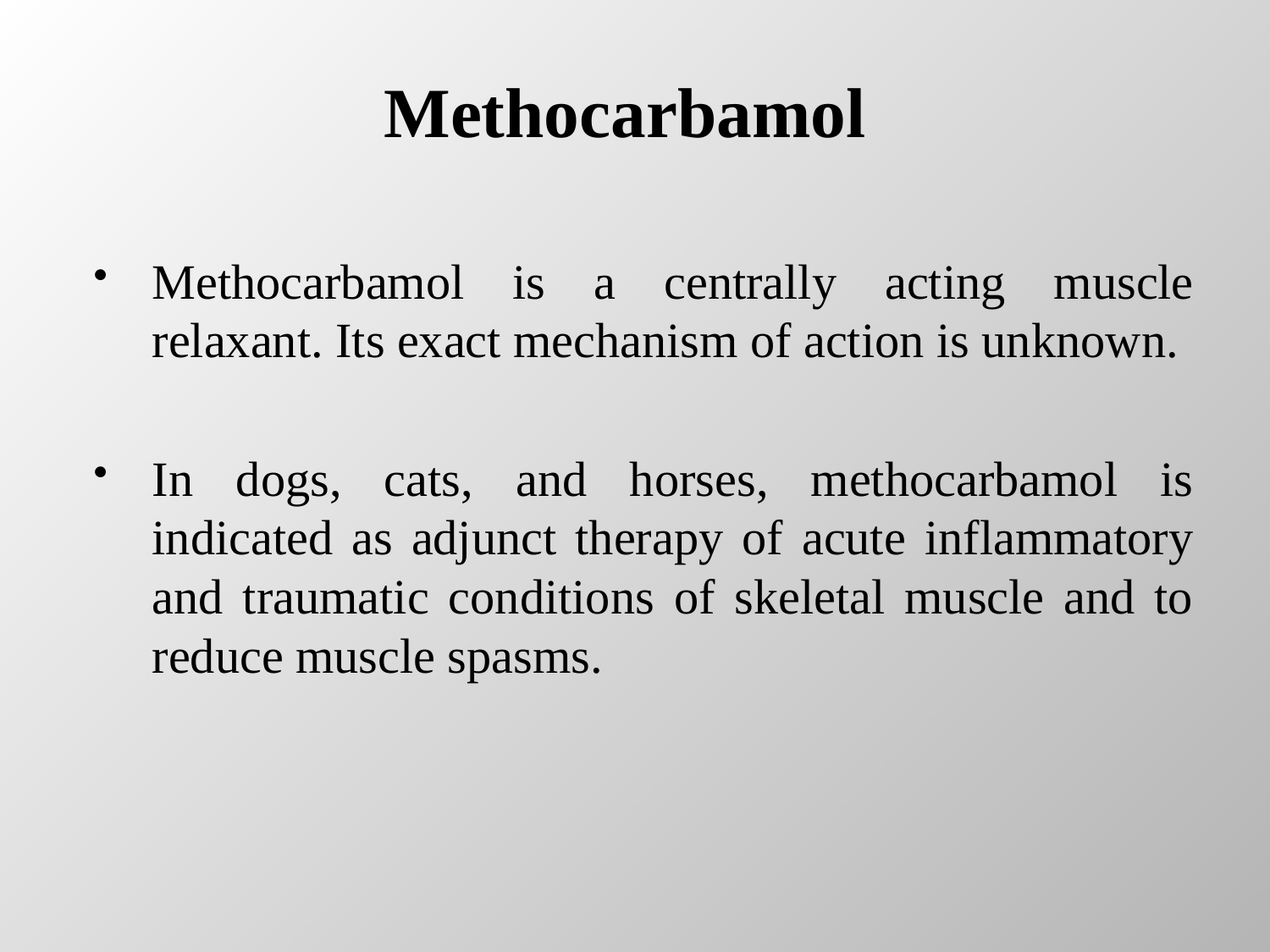

# Methocarbamol
Methocarbamol is a centrally acting muscle relaxant. Its exact mechanism of action is unknown.

In dogs, cats, and horses, methocarbamol is indicated as adjunct therapy of acute inflammatory and traumatic conditions of skeletal muscle and to reduce muscle spasms.